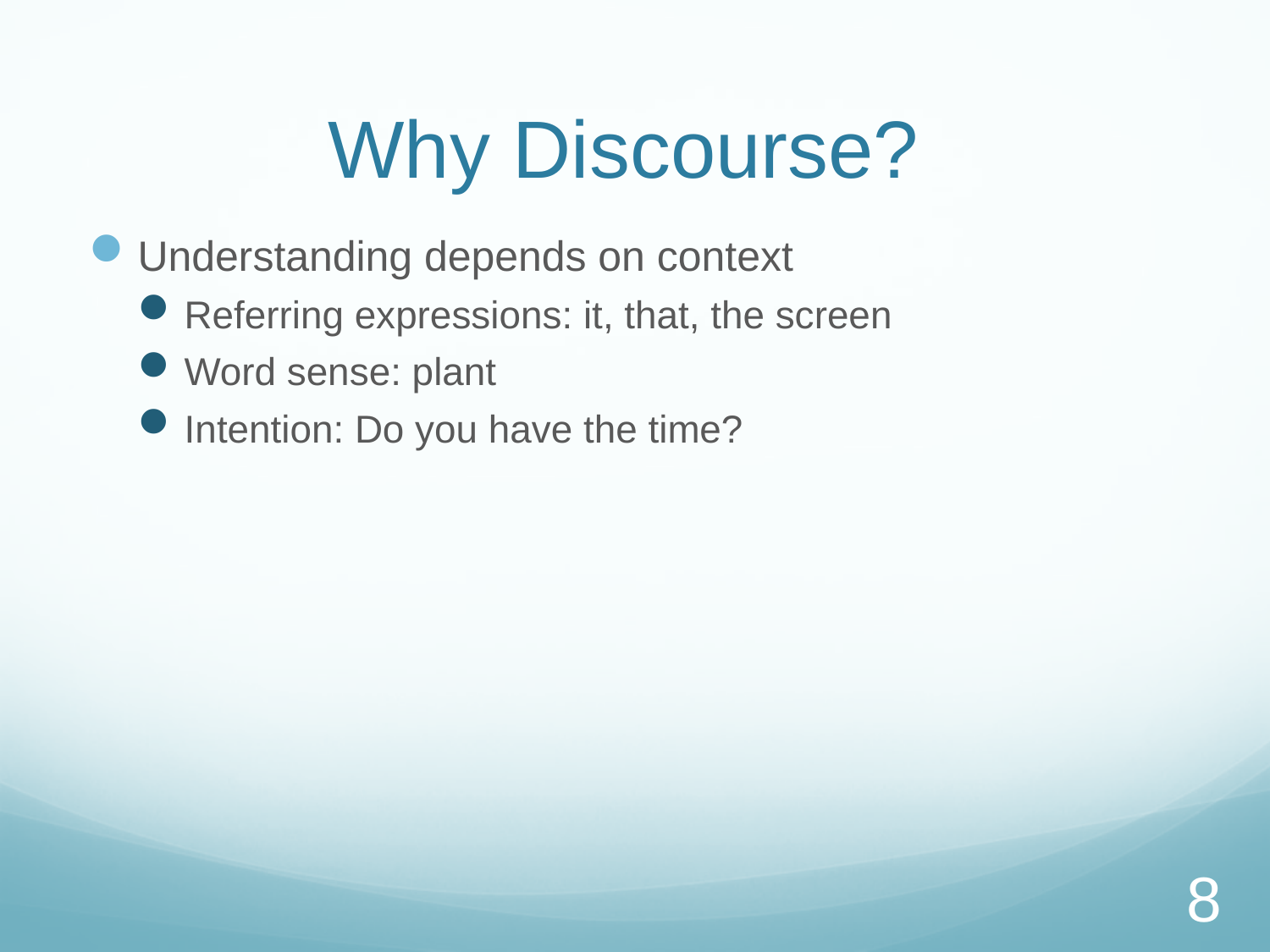

# Why Discourse?
Understanding depends on context
Referring expressions: it, that, the screen
Word sense: plant
Intention: Do you have the time?

8